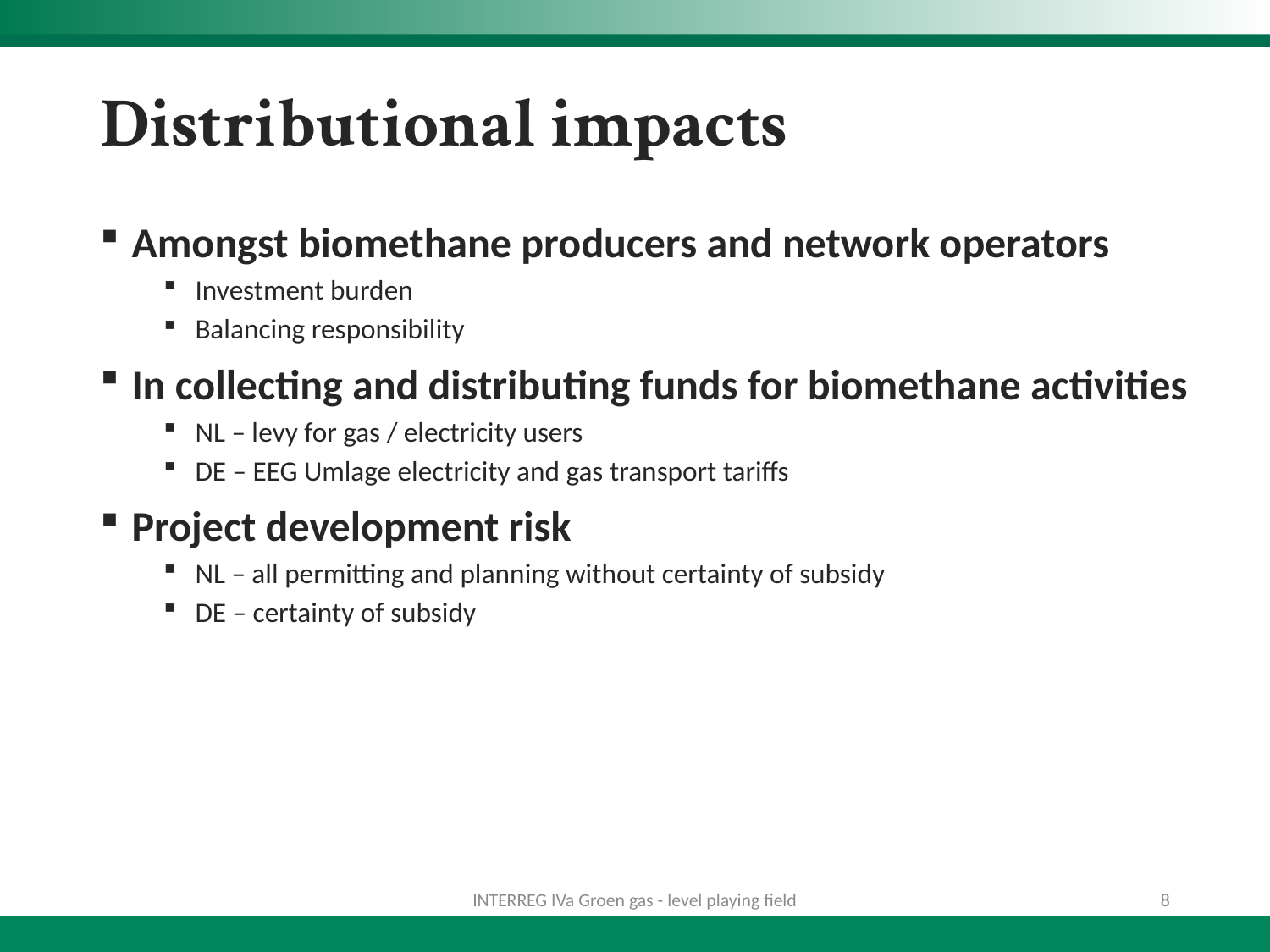

# Distributional impacts
Amongst biomethane producers and network operators
Investment burden
Balancing responsibility
In collecting and distributing funds for biomethane activities
NL – levy for gas / electricity users
DE – EEG Umlage electricity and gas transport tariffs
Project development risk
NL – all permitting and planning without certainty of subsidy
DE – certainty of subsidy

INTERREG IVa Groen gas - level playing field
8